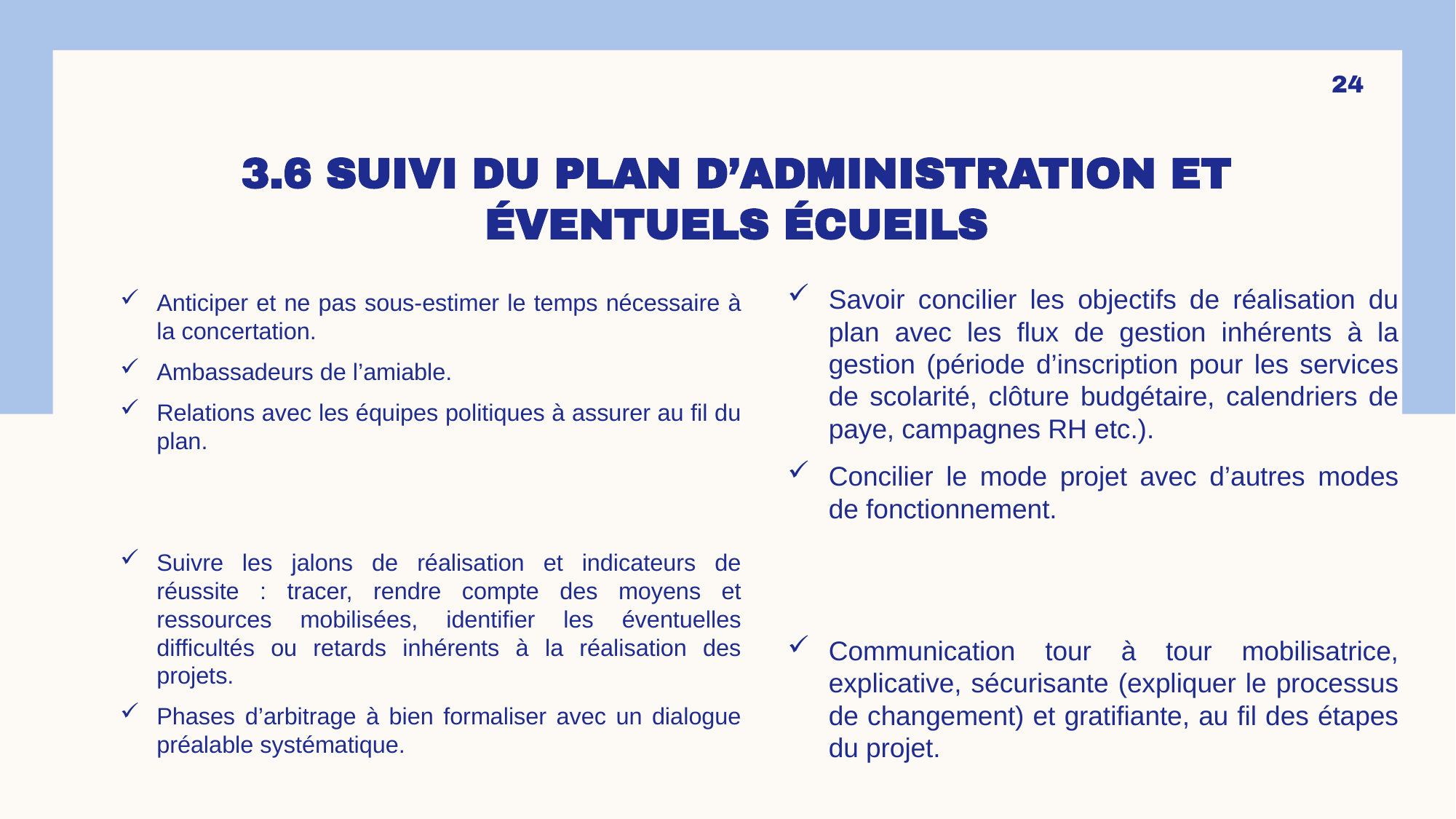

24
# 3.6 Suivi du plan d’administration et éventuels écueils

Savoir concilier les objectifs de réalisation du plan avec les flux de gestion inhérents à la gestion (période d’inscription pour les services de scolarité, clôture budgétaire, calendriers de paye, campagnes RH etc.).
Concilier le mode projet avec d’autres modes de fonctionnement.

Communication tour à tour mobilisatrice, explicative, sécurisante (expliquer le processus de changement) et gratifiante, au fil des étapes du projet.
Anticiper et ne pas sous-estimer le temps nécessaire à la concertation.
Ambassadeurs de l’amiable.
Relations avec les équipes politiques à assurer au fil du plan.

Suivre les jalons de réalisation et indicateurs de réussite : tracer, rendre compte des moyens et ressources mobilisées, identifier les éventuelles difficultés ou retards inhérents à la réalisation des projets.
Phases d’arbitrage à bien formaliser avec un dialogue préalable systématique.